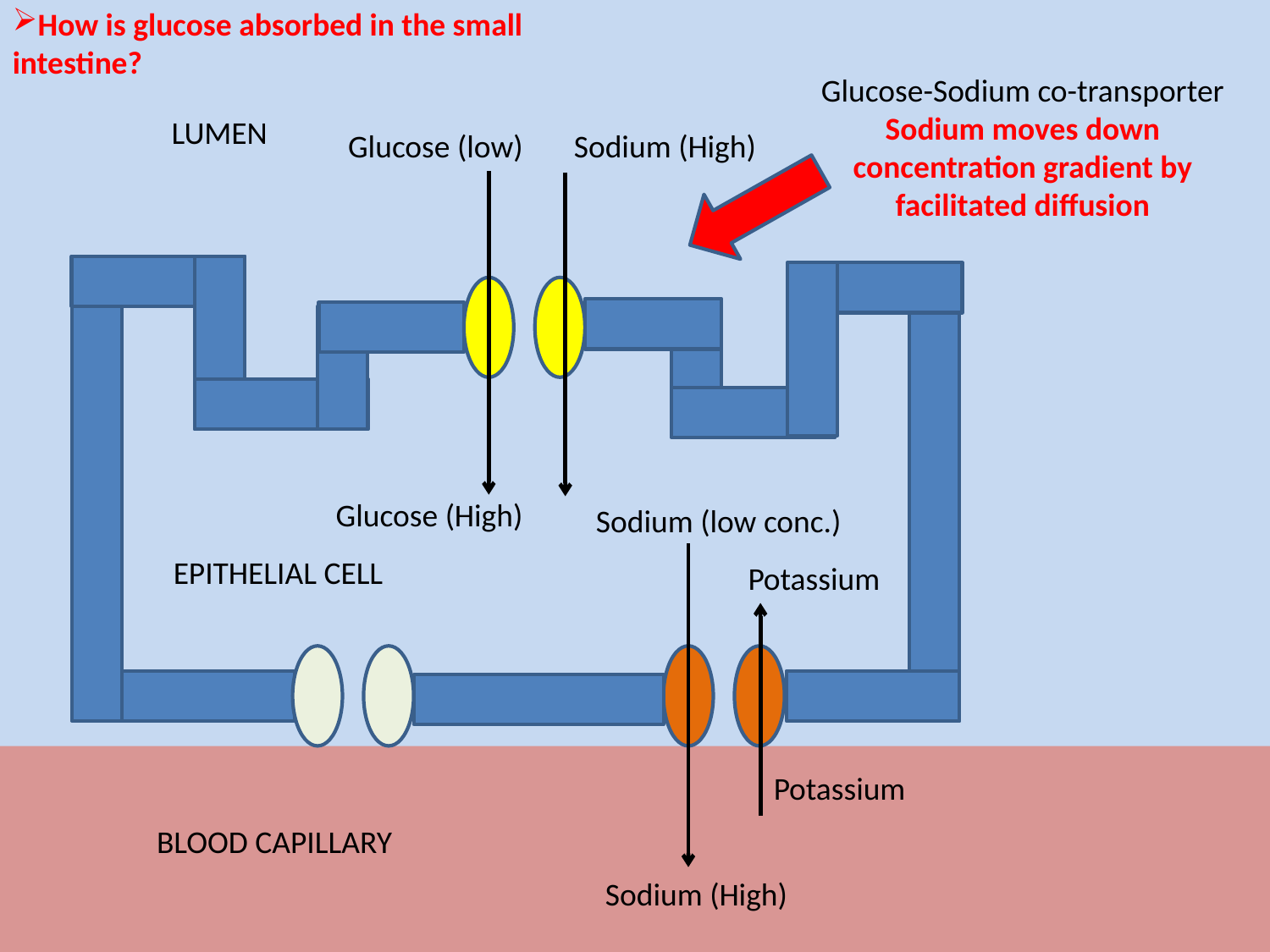

How is glucose absorbed in the small intestine?
Glucose-Sodium co-transporter
Sodium moves down concentration gradient by facilitated diffusion
LUMEN
Glucose (low)
Sodium (High)

Glucose (High)
Sodium (low conc.)
EPITHELIAL CELL
Potassium

Potassium
BLOOD CAPILLARY
Sodium (High)